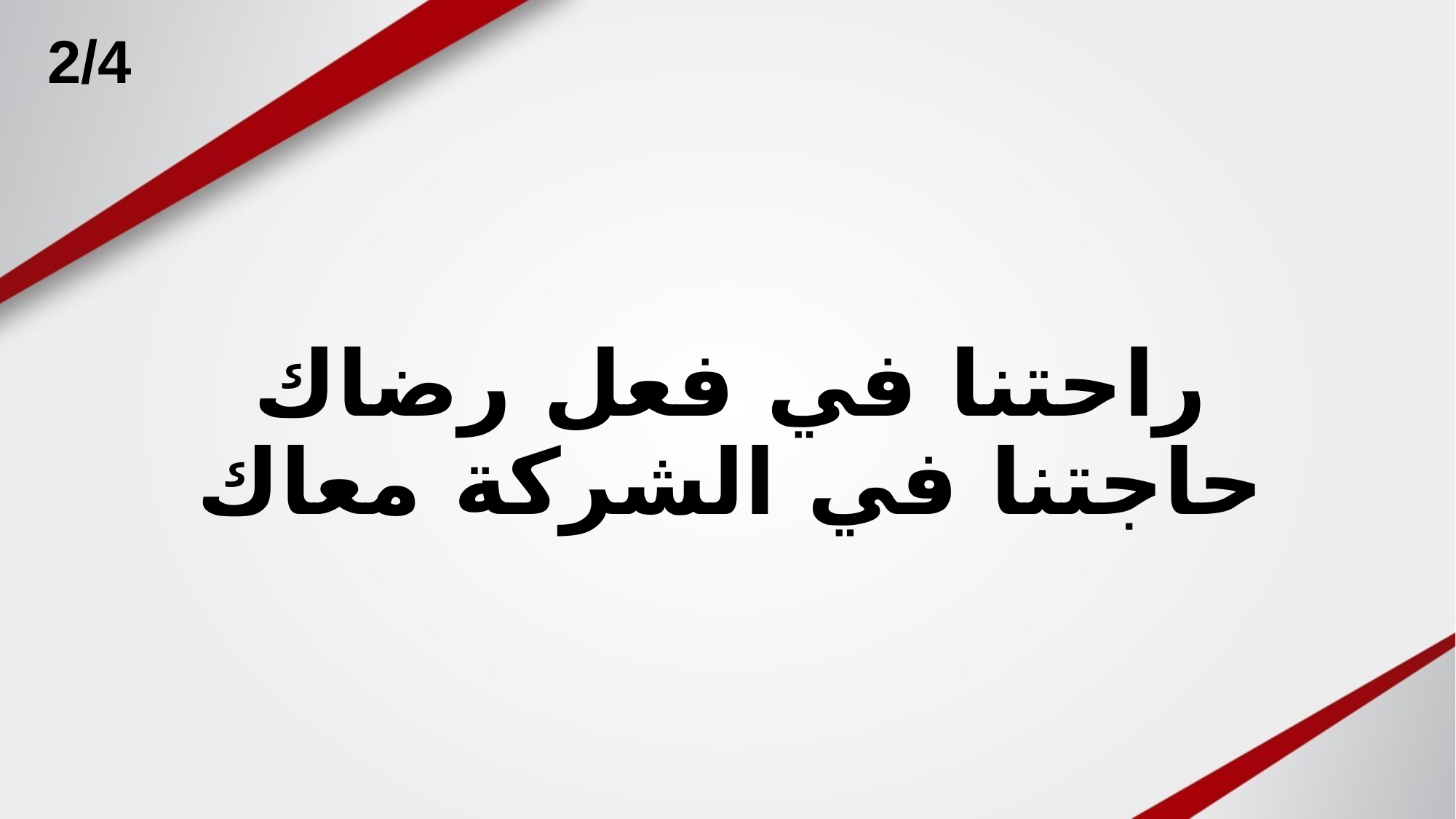

2/4
# راحتنا في فعل رضاك حاجتنا في الشركة معاك